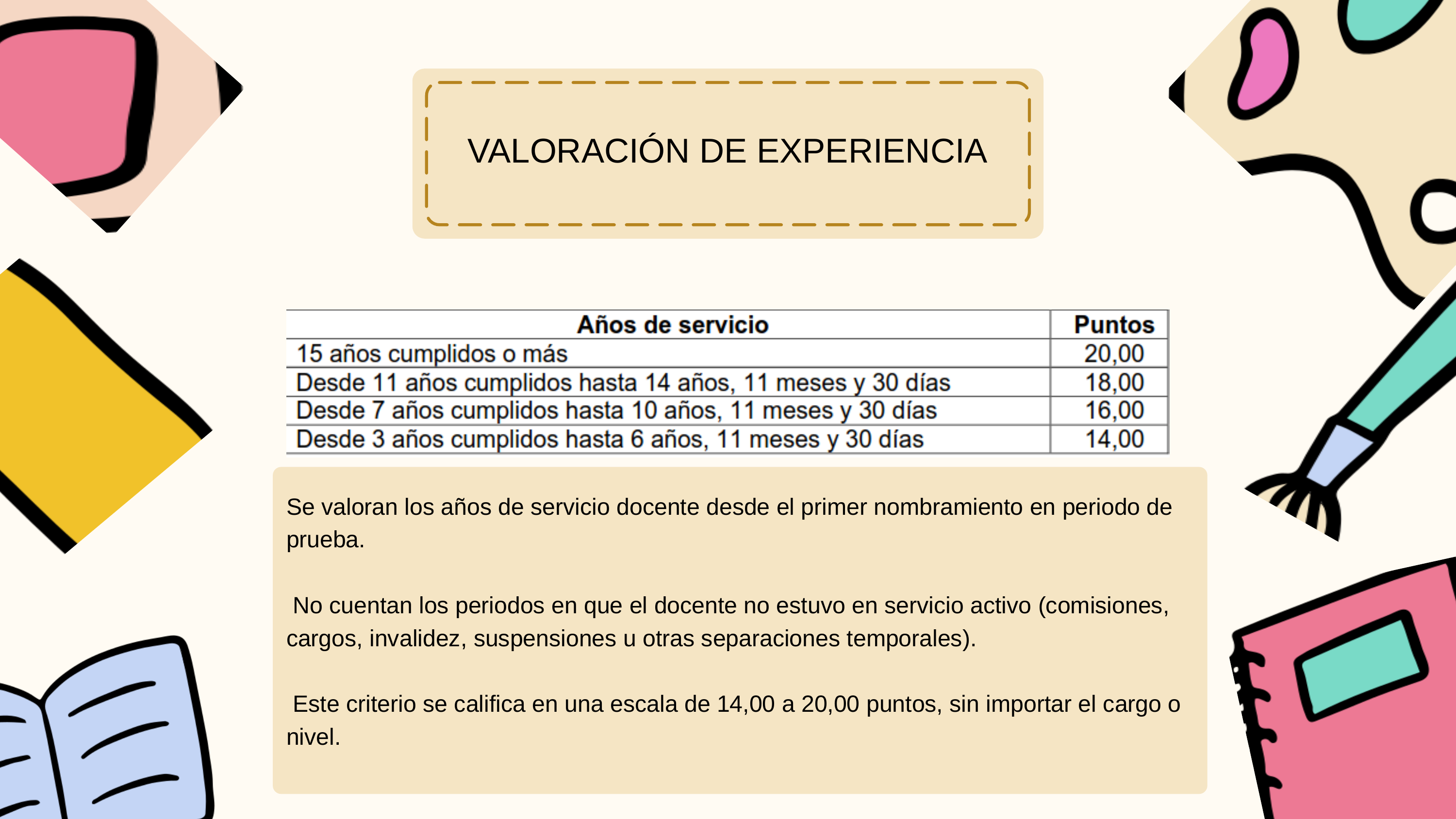

VALORACIÓN DE EXPERIENCIA

Se valoran los años de servicio docente desde el primer nombramiento en periodo de prueba.

 No cuentan los periodos en que el docente no estuvo en servicio activo (comisiones, cargos, invalidez, suspensiones u otras separaciones temporales).

 Este criterio se califica en una escala de 14,00 a 20,00 puntos, sin importar el cargo o nivel.